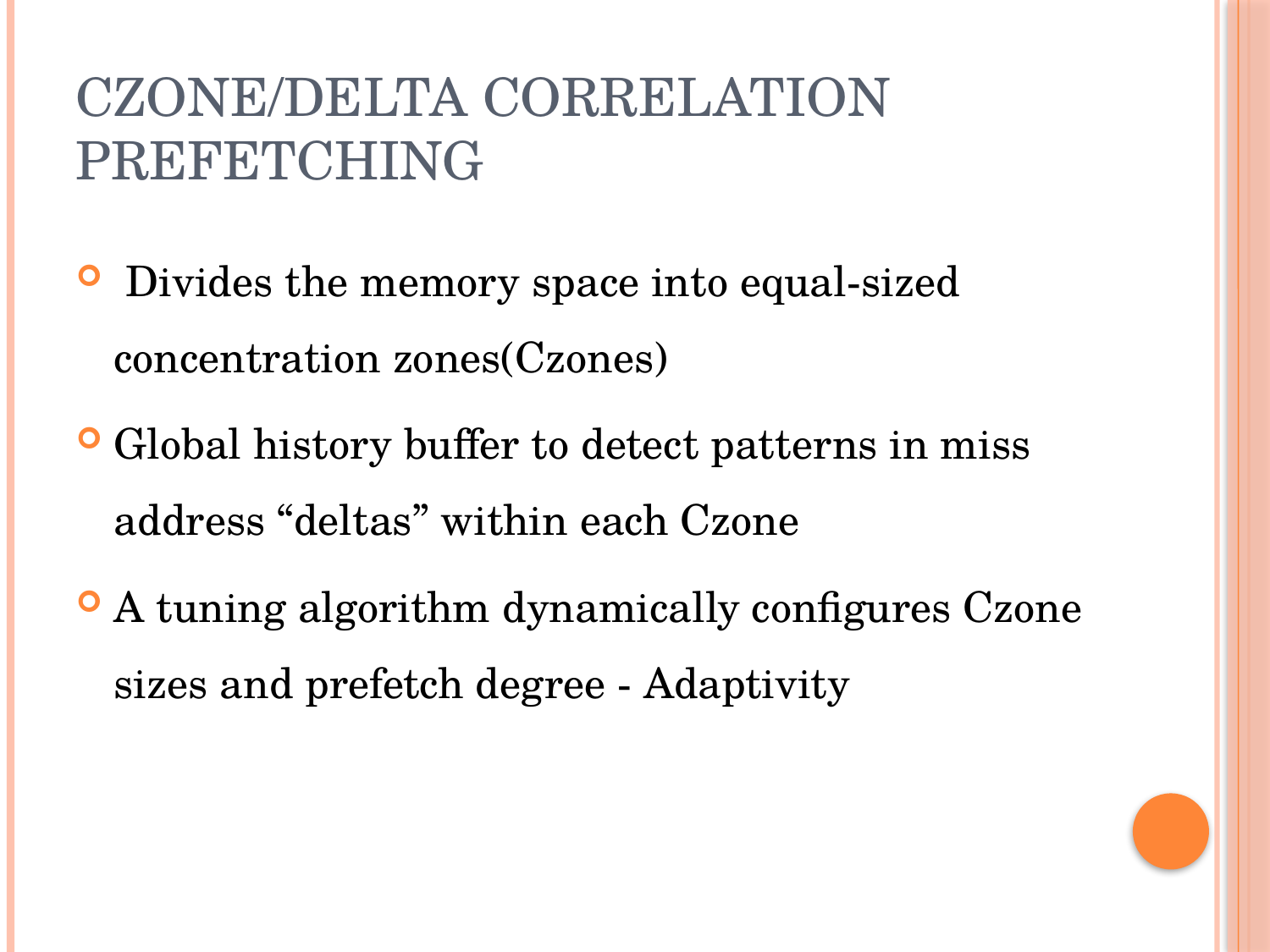

# Czone/Delta Correlation Prefetching
 Divides the memory space into equal-sized concentration zones(Czones)
Global history buffer to detect patterns in miss address “deltas” within each Czone
A tuning algorithm dynamically configures Czone sizes and prefetch degree - Adaptivity